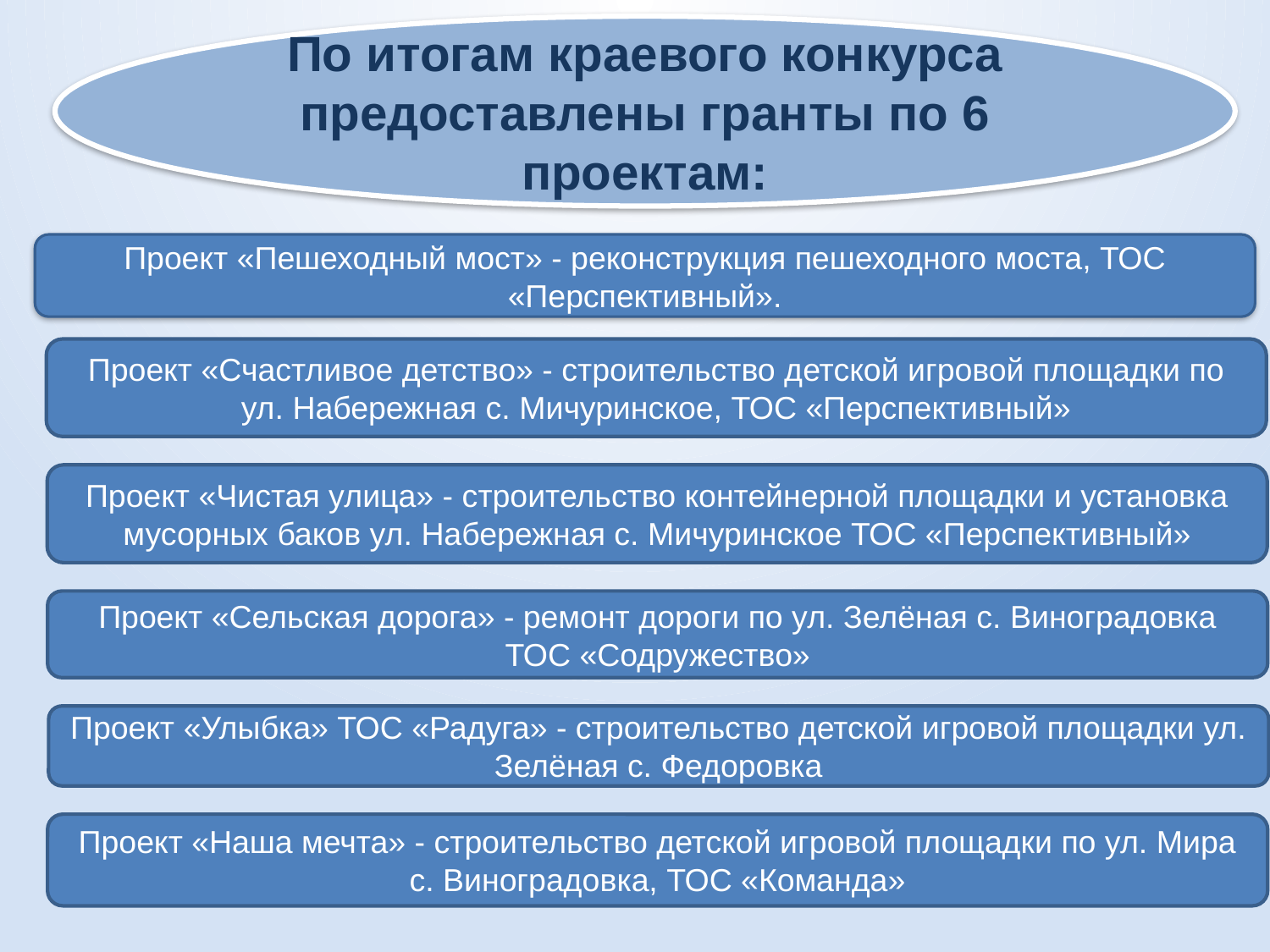

По итогам краевого конкурса предоставлены гранты по 6 проектам:
Проект «Пешеходный мост» - реконструкция пешеходного моста, ТОС «Перспективный».
Проект «Счастливое детство» - строительство детской игровой площадки по ул. Набережная с. Мичуринское, ТОС «Перспективный»
Проект «Чистая улица» - строительство контейнерной площадки и установка мусорных баков ул. Набережная с. Мичуринское ТОС «Перспективный»
Проект «Сельская дорога» - ремонт дороги по ул. Зелёная с. Виноградовка ТОС «Содружество»
Проект «Улыбка» ТОС «Радуга» - строительство детской игровой площадки ул. Зелёная с. Федоровка
Проект «Наша мечта» - строительство детской игровой площадки по ул. Мира с. Виноградовка, ТОС «Команда»